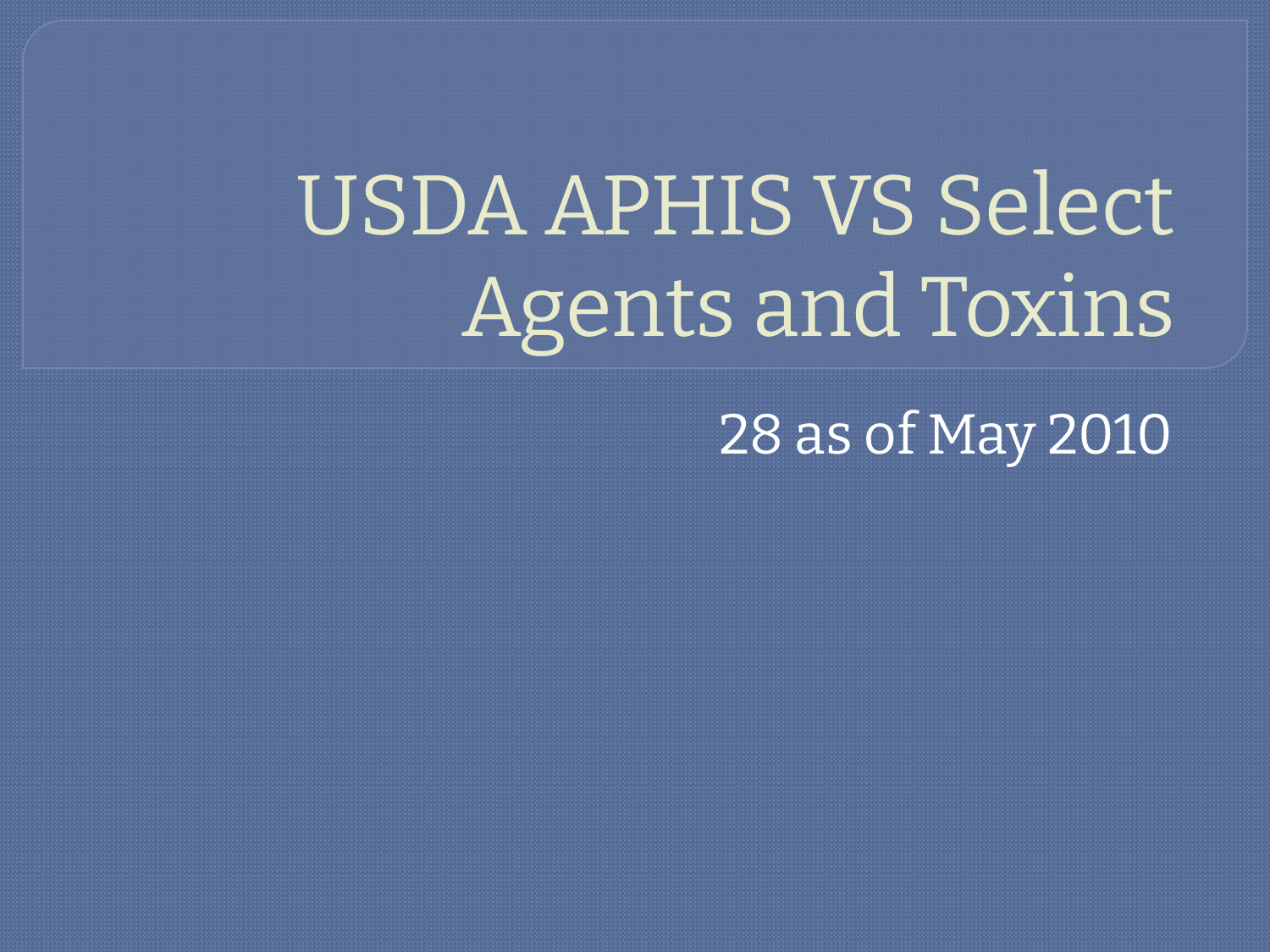

# USDA APHIS VS Select Agents and Toxins
28 as of May 2010